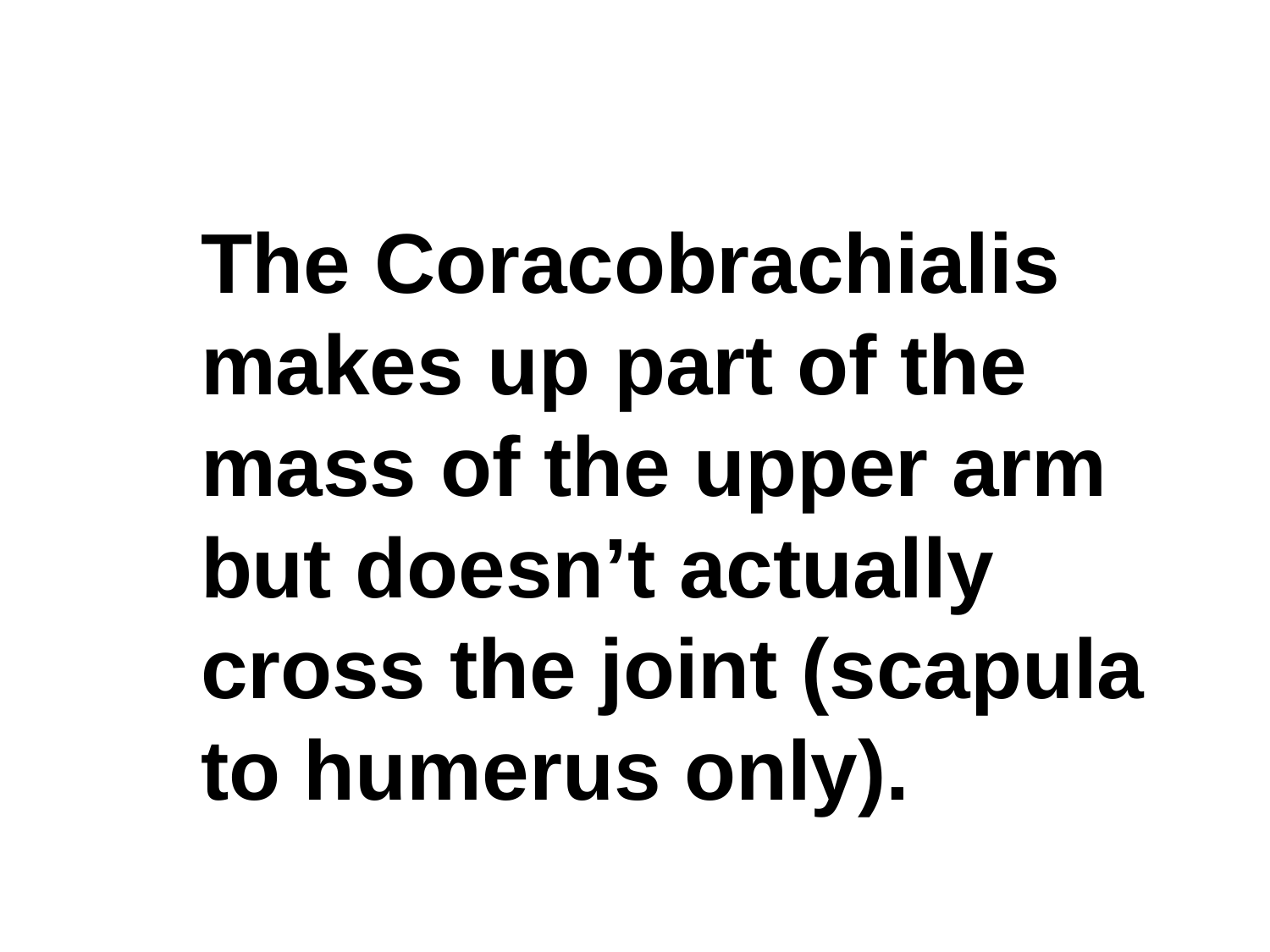

The Coracobrachialis makes up part of the mass of the upper arm but doesn’t actually cross the joint (scapula to humerus only).